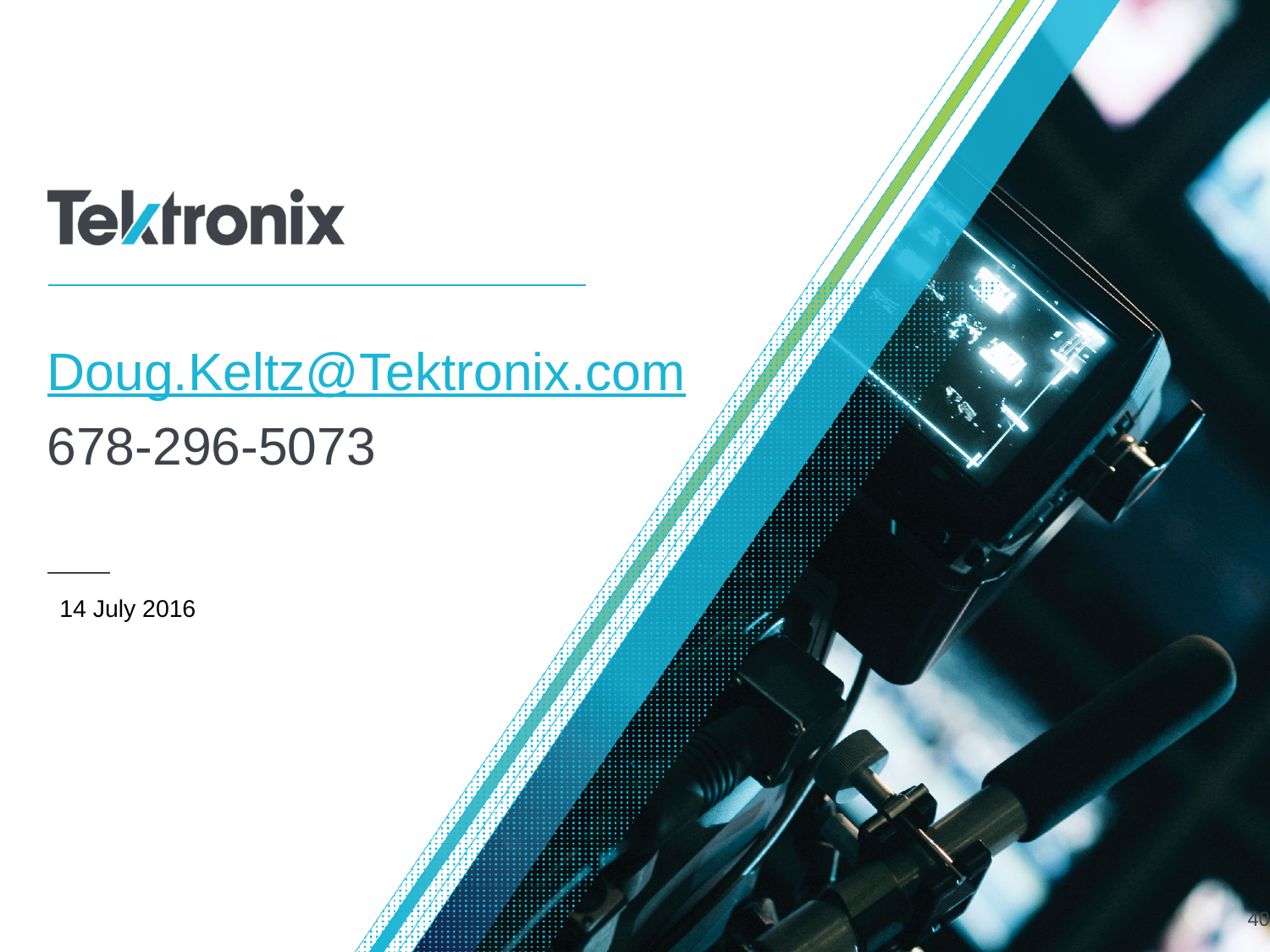

# Doug.Keltz@Tektronix.com 678-296-5073
14 July 2016
40